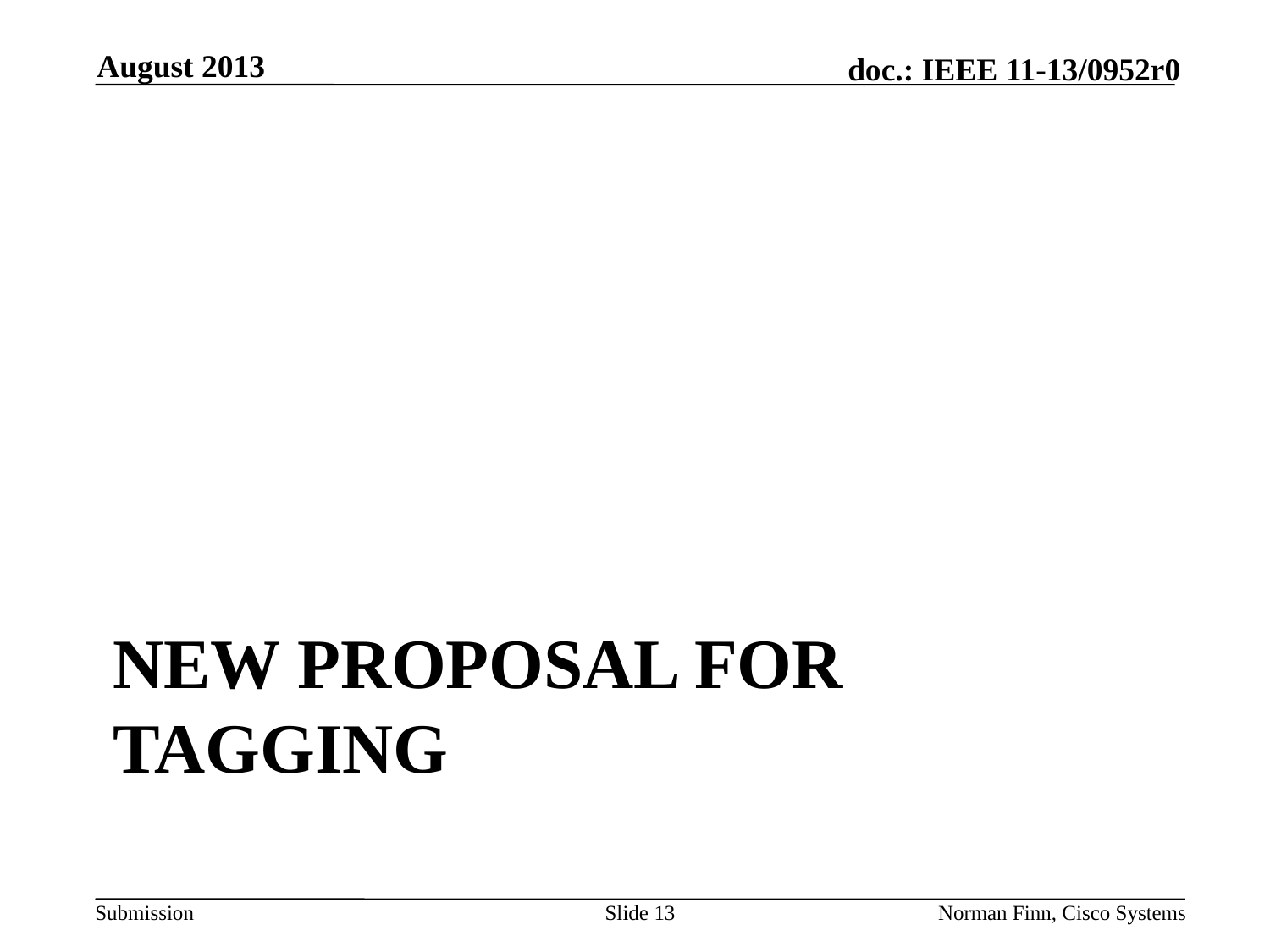

August 2013
# New proposal for tagging
Slide 13
Norman Finn, Cisco Systems